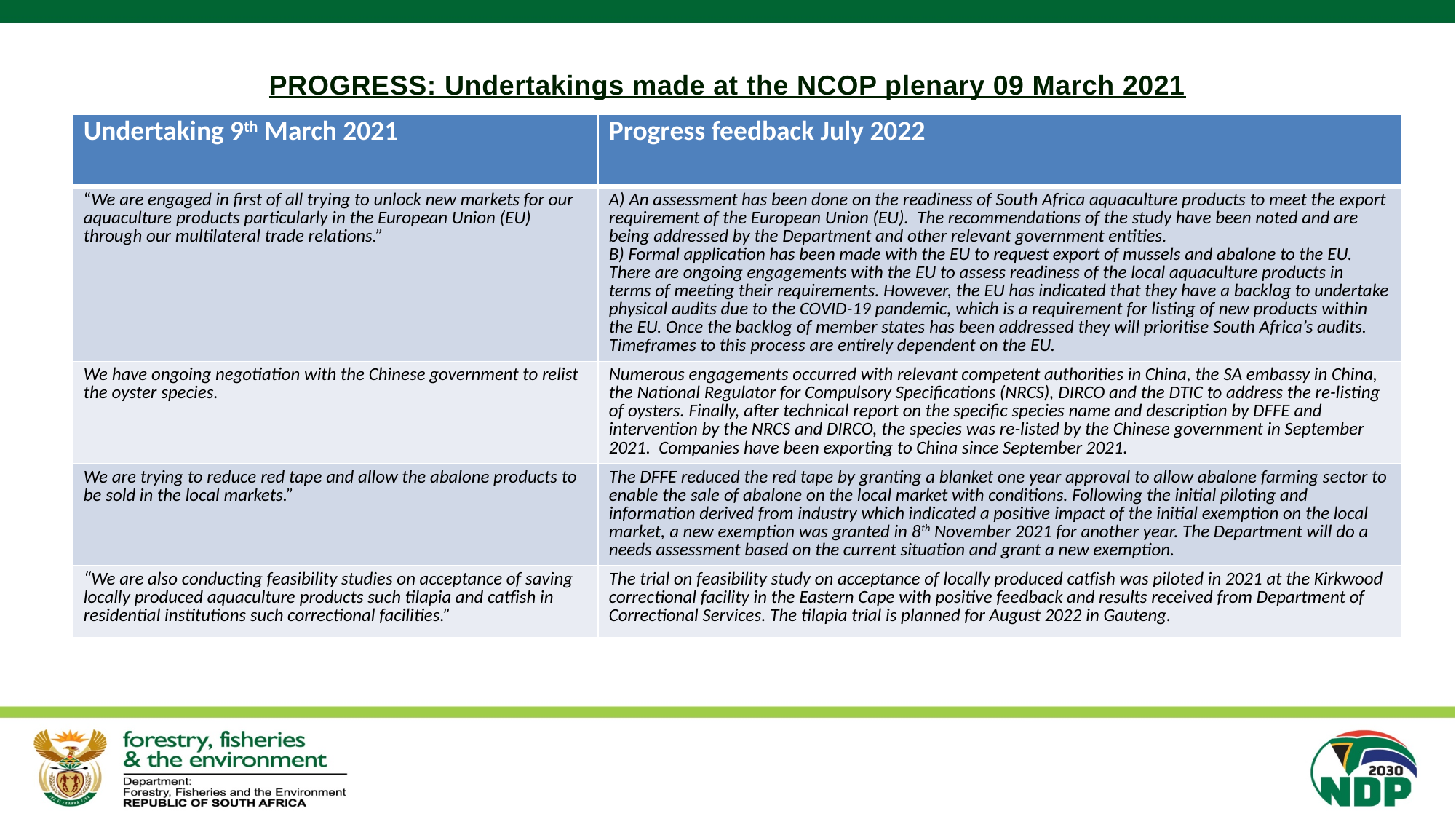

# PROGRESS: Undertakings made at the NCOP plenary 09 March 2021
| Undertaking 9th March 2021 | Progress feedback July 2022 |
| --- | --- |
| “We are engaged in first of all trying to unlock new markets for our aquaculture products particularly in the European Union (EU) through our multilateral trade relations.” | A) An assessment has been done on the readiness of South Africa aquaculture products to meet the export requirement of the European Union (EU). The recommendations of the study have been noted and are being addressed by the Department and other relevant government entities. B) Formal application has been made with the EU to request export of mussels and abalone to the EU. There are ongoing engagements with the EU to assess readiness of the local aquaculture products in terms of meeting their requirements. However, the EU has indicated that they have a backlog to undertake physical audits due to the COVID-19 pandemic, which is a requirement for listing of new products within the EU. Once the backlog of member states has been addressed they will prioritise South Africa’s audits. Timeframes to this process are entirely dependent on the EU. |
| We have ongoing negotiation with the Chinese government to relist the oyster species. | Numerous engagements occurred with relevant competent authorities in China, the SA embassy in China, the National Regulator for Compulsory Specifications (NRCS), DIRCO and the DTIC to address the re-listing of oysters. Finally, after technical report on the specific species name and description by DFFE and intervention by the NRCS and DIRCO, the species was re-listed by the Chinese government in September 2021. Companies have been exporting to China since September 2021. |
| We are trying to reduce red tape and allow the abalone products to be sold in the local markets.” | The DFFE reduced the red tape by granting a blanket one year approval to allow abalone farming sector to enable the sale of abalone on the local market with conditions. Following the initial piloting and information derived from industry which indicated a positive impact of the initial exemption on the local market, a new exemption was granted in 8th November 2021 for another year. The Department will do a needs assessment based on the current situation and grant a new exemption. |
| “We are also conducting feasibility studies on acceptance of saving locally produced aquaculture products such tilapia and catfish in residential institutions such correctional facilities.” | The trial on feasibility study on acceptance of locally produced catfish was piloted in 2021 at the Kirkwood correctional facility in the Eastern Cape with positive feedback and results received from Department of Correctional Services. The tilapia trial is planned for August 2022 in Gauteng. |